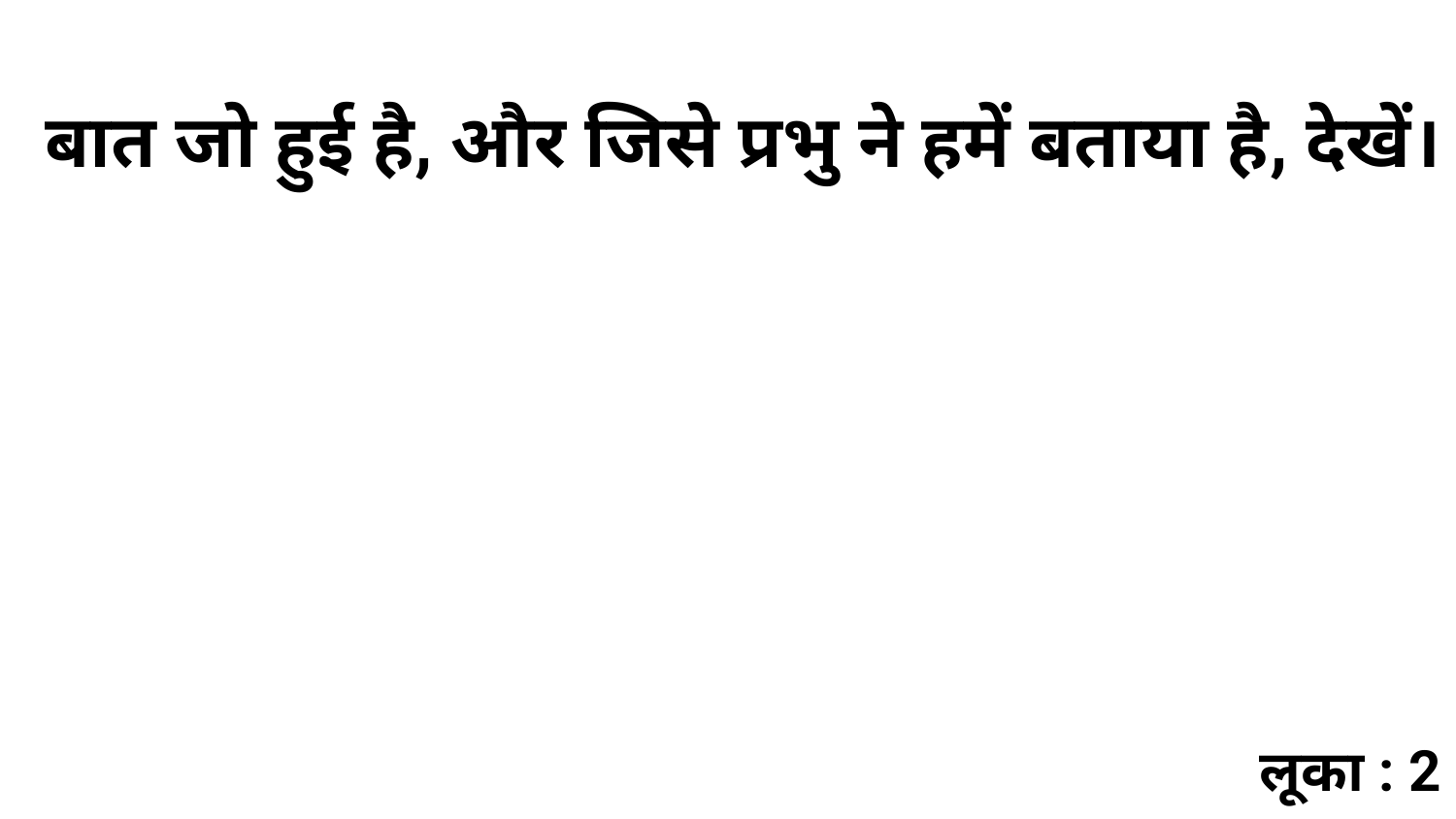

बात जो हुई है, और जिसे प्रभु ने हमें बताया है, देखें।
लूका : 2